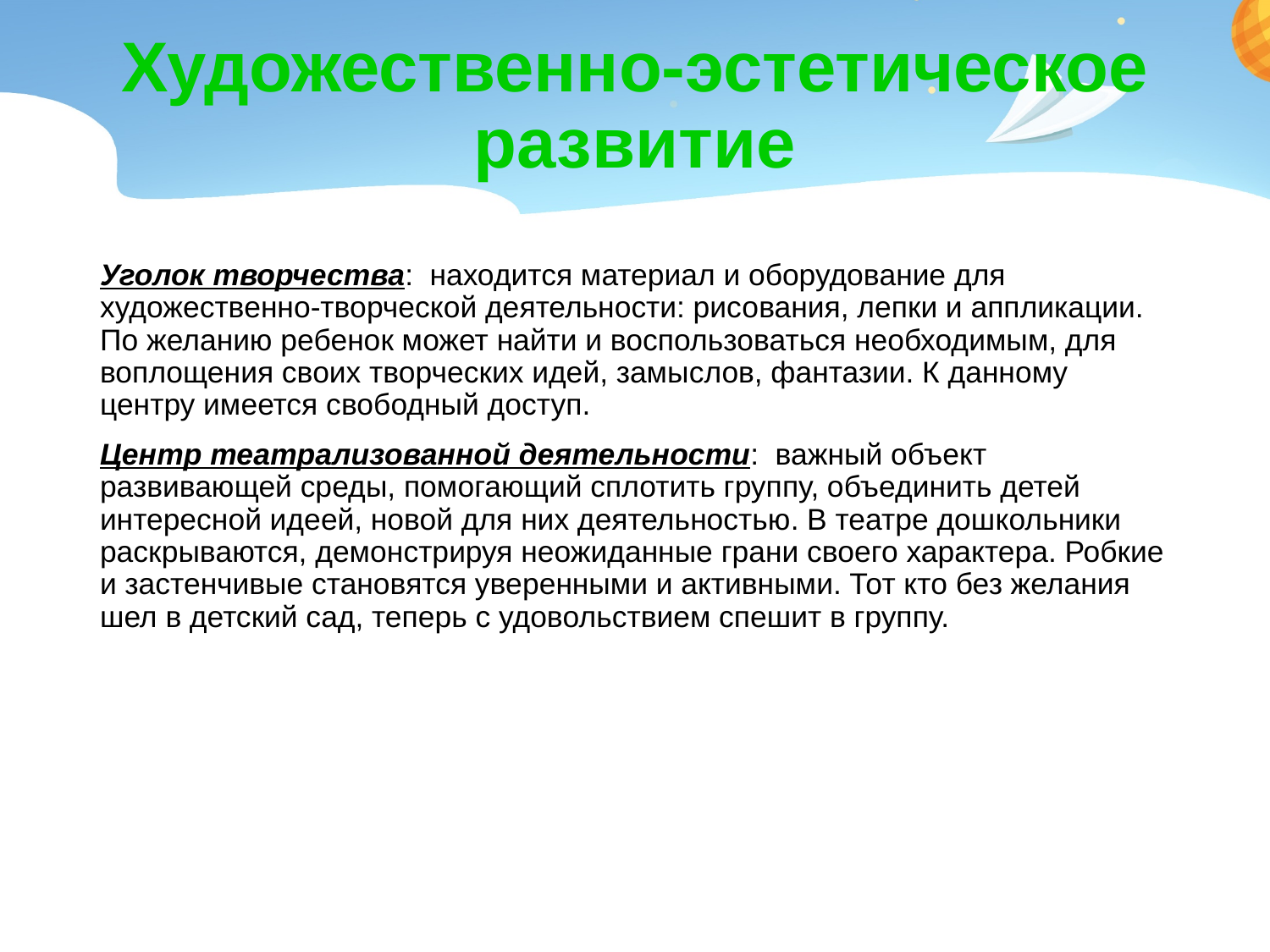

# Художественно-эстетическое развитие
Уголок творчества:  находится материал и оборудование для художественно-творческой деятельности: рисования, лепки и аппликации. По желанию ребенок может найти и воспользоваться необходимым, для воплощения своих творческих идей, замыслов, фантазии. К данному центру имеется свободный доступ.
Центр театрализованной деятельности:  важный объект развивающей среды, помогающий сплотить группу, объединить детей интересной идеей, новой для них деятельностью. В театре дошкольники раскрываются, демонстрируя неожиданные грани своего характера. Робкие и застенчивые становятся уверенными и активными. Тот кто без желания шел в детский сад, теперь с удовольствием спешит в группу.